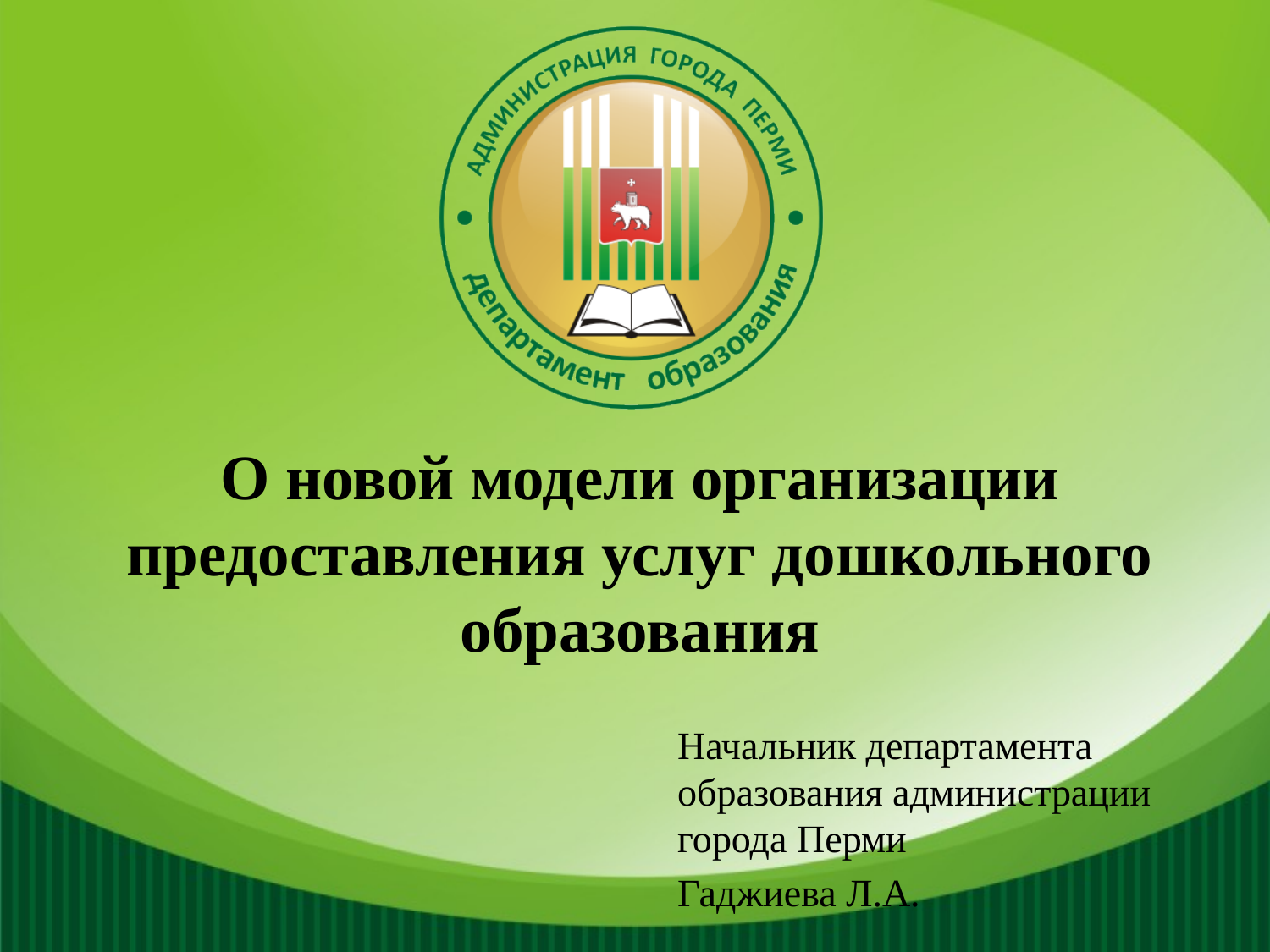

# О новой модели организации предоставления услуг дошкольного образования
Начальник департамента образования администрации города Перми
Гаджиева Л.А.